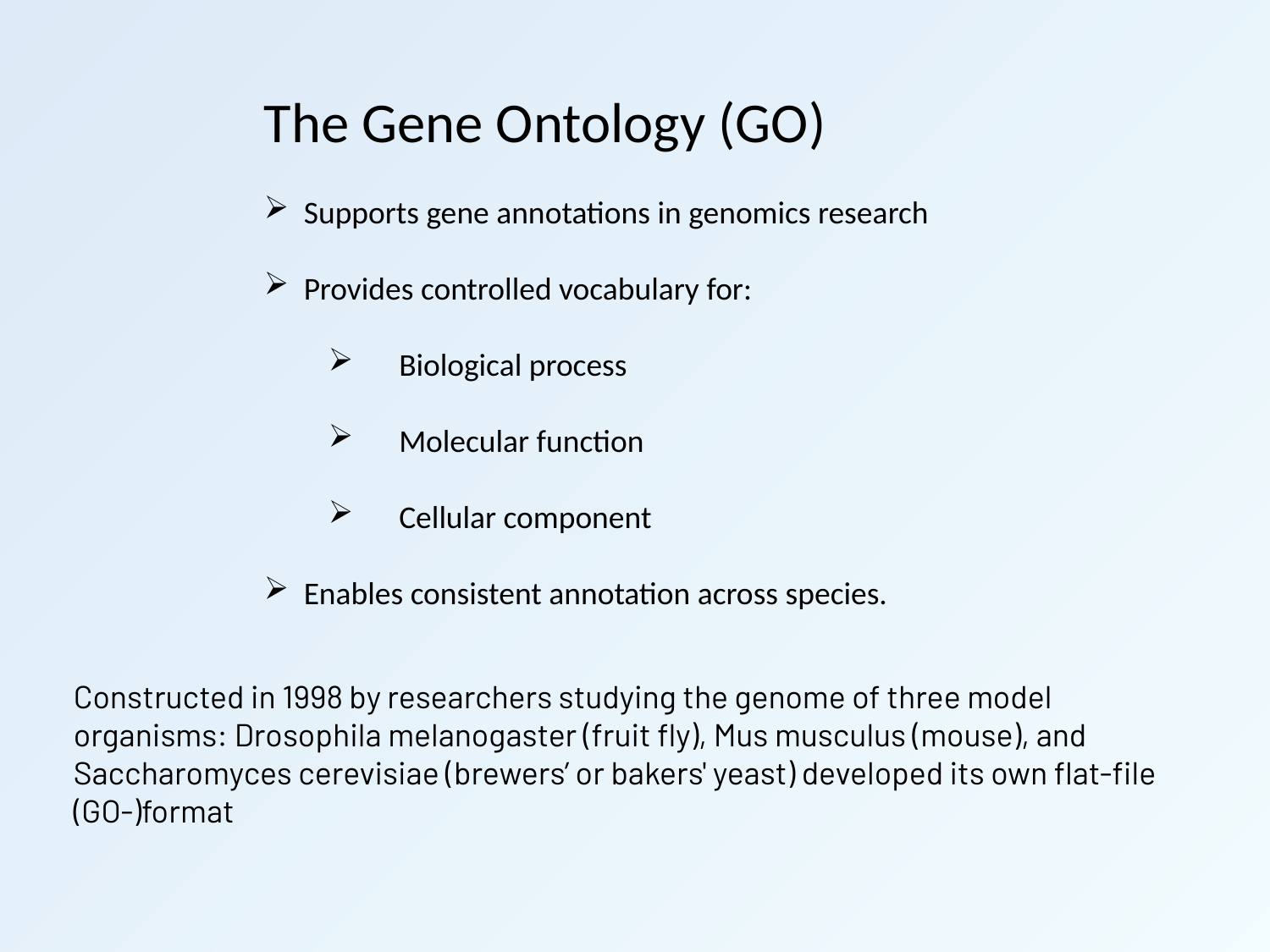

The Gene Ontology (GO)
Supports gene annotations in genomics research
Provides controlled vocabulary for:
Biological process
Molecular function
Cellular component
Enables consistent annotation across species.
Constructed in 1998 by researchers studying the genome of three model organisms: Drosophila melanogaster (fruit fly), Mus musculus (mouse), and
Saccharomyces cerevisiae (brewers’ or bakers' yeast) developed its own flat-file (GO-)format